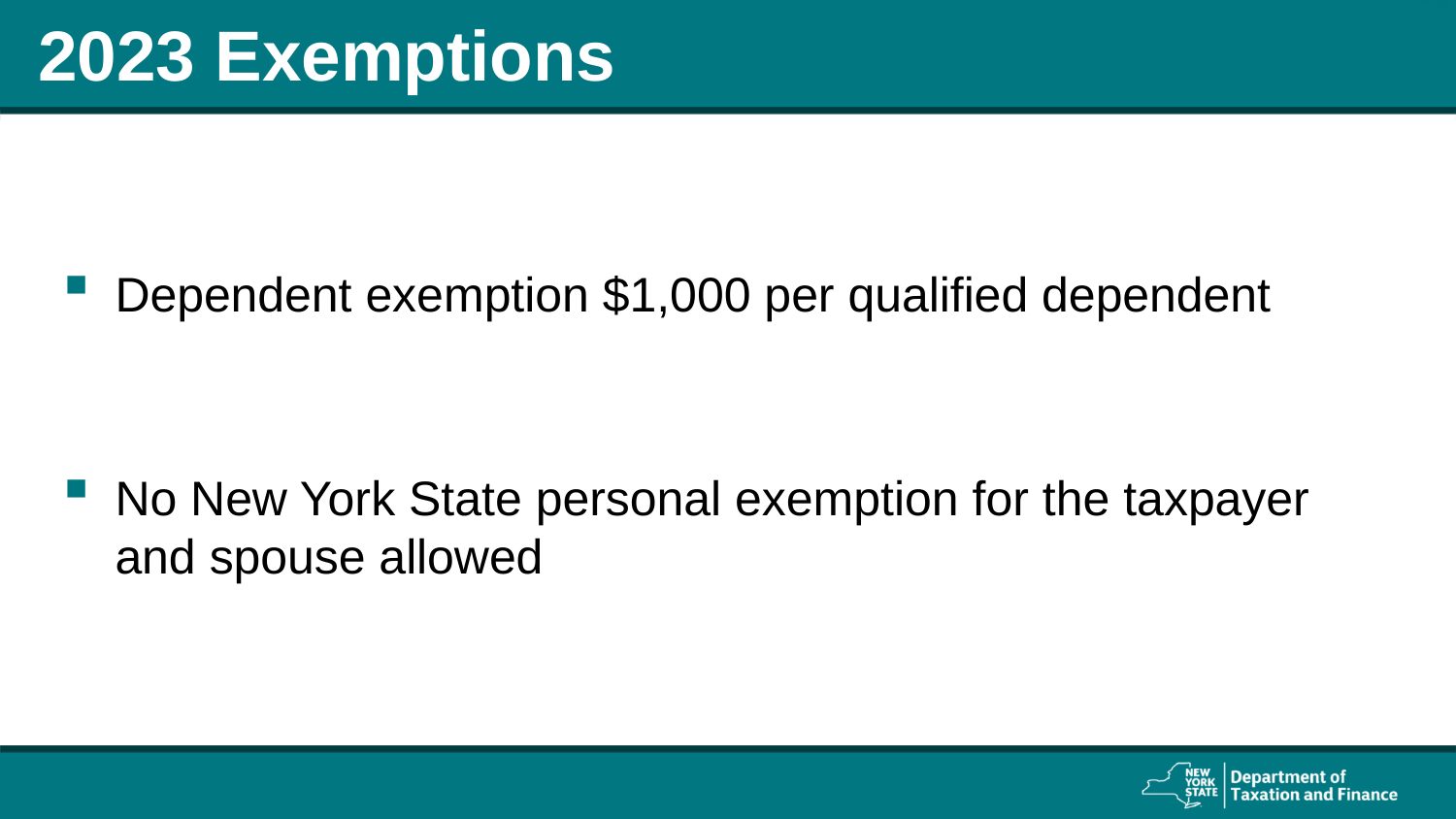

# 2023 Exemptions
Dependent exemption $1,000 per qualified dependent
No New York State personal exemption for the taxpayer and spouse allowed